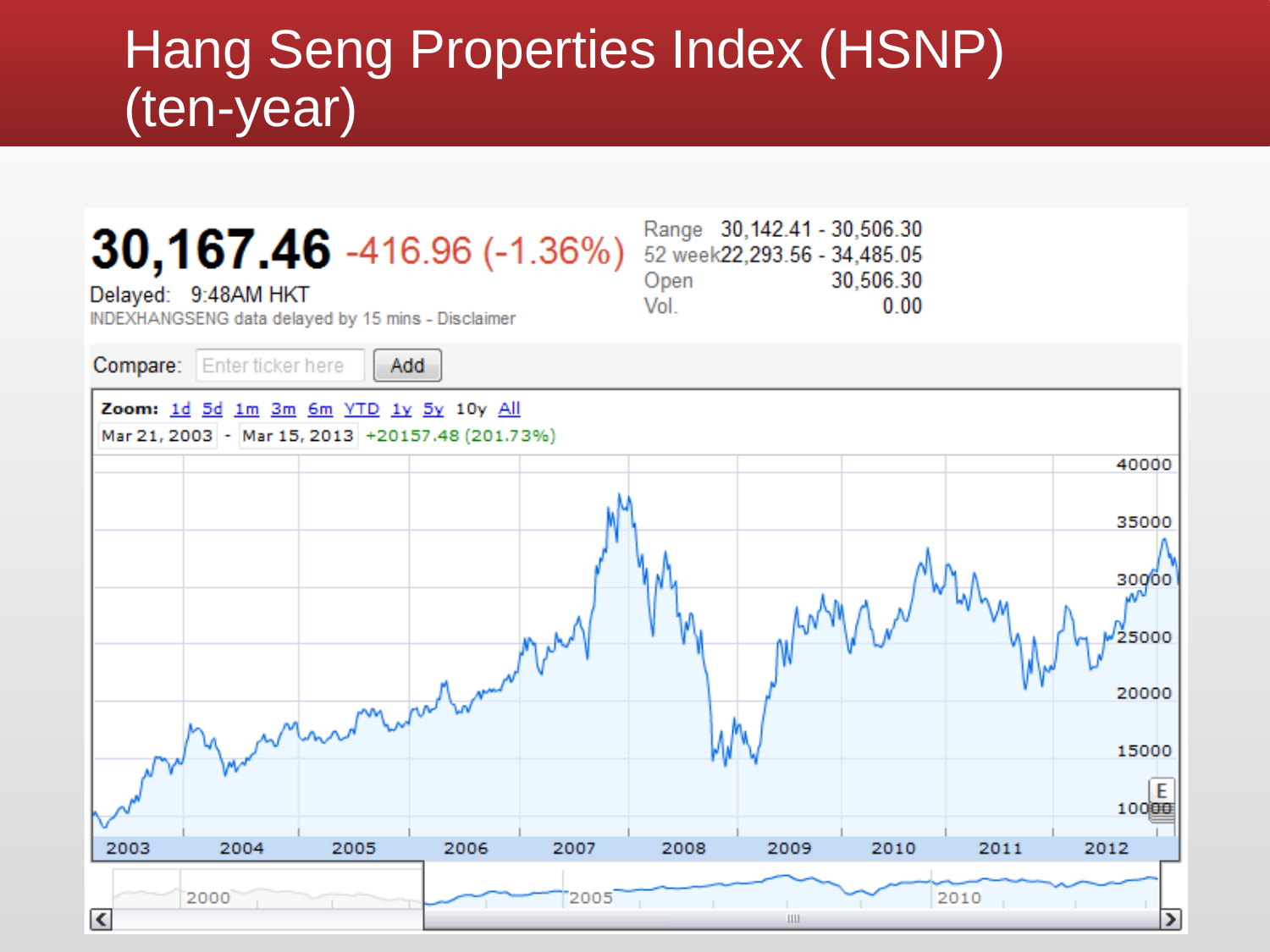

# Hang Seng Properties Index (HSNP) (ten-year)